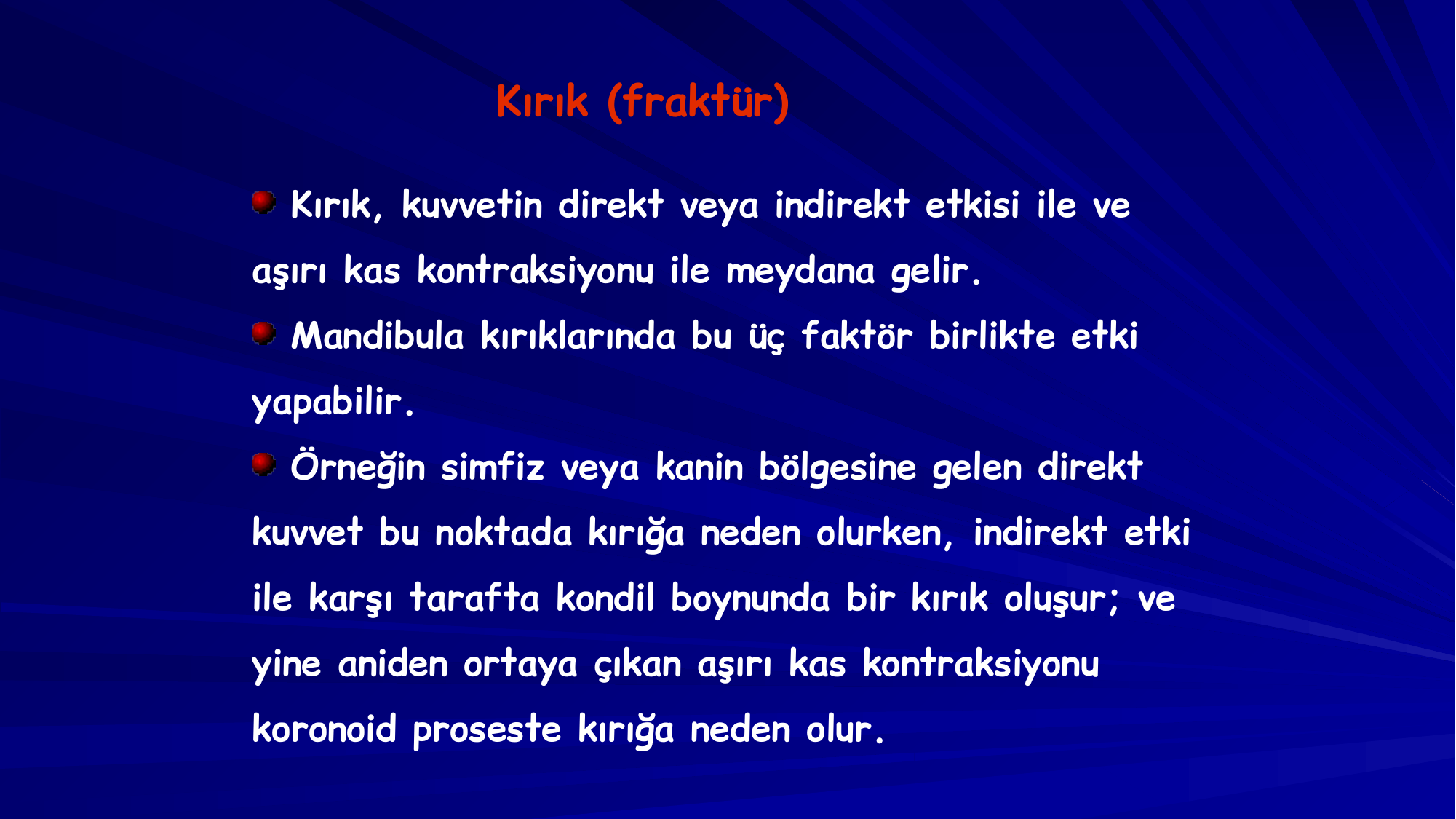

Kırık (fraktür)
 Kırık, kuvvetin direkt veya indirekt etkisi ile ve aşırı kas kontraksiyonu ile meydana gelir.
 Mandibula kırıklarında bu üç faktör birlikte etki yapabilir.
 Örneğin simfiz veya kanin bölgesine gelen direkt kuvvet bu noktada kırığa neden olurken, indirekt etki ile karşı tarafta kondil boynunda bir kırık oluşur; ve yine aniden ortaya çıkan aşırı kas kontraksiyonu koronoid proseste kırığa neden olur.